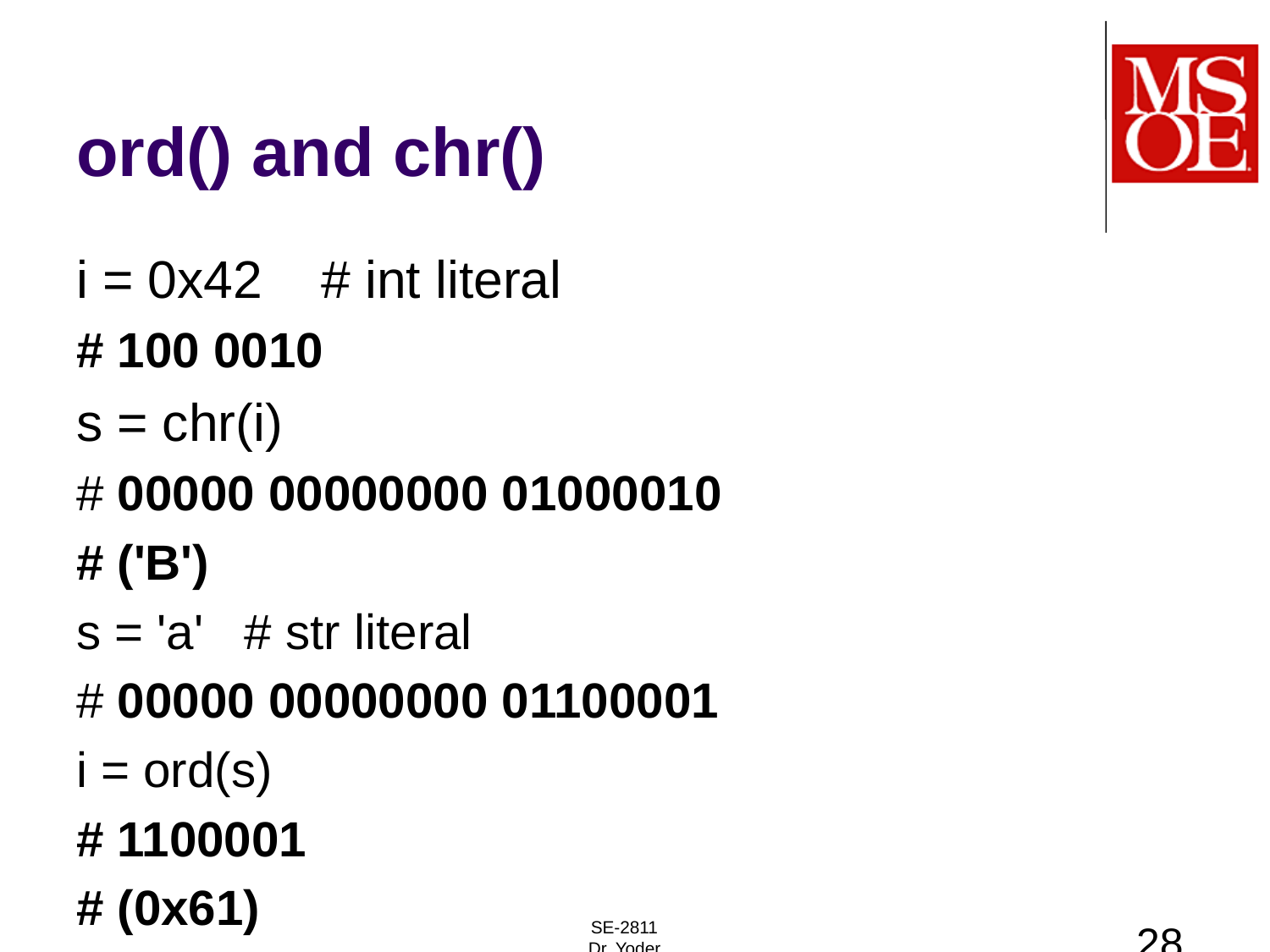

# ord() and chr()
i = 0x42    # int literal
# 100 0010
s = chr(i)
# 00000 00000000 01000010
# ('B')
s = 'a'   # str literal
# 00000 00000000 01100001
i = ord(s)
# 1100001
# (0x61)

SE-2811
Dr. Yoder
28